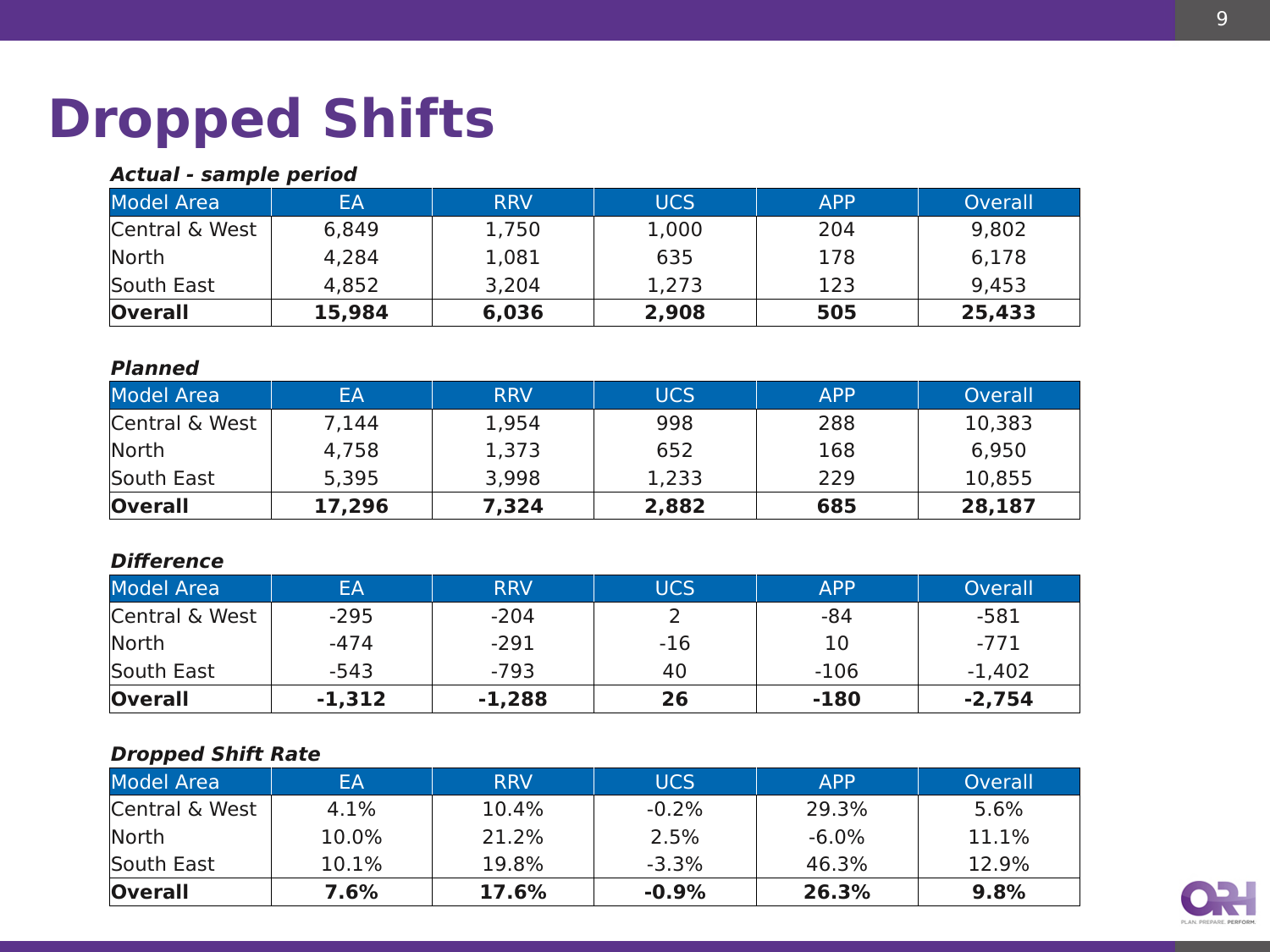

9
# Dropped Shifts
| Actual - sample period |  |  |  |  |  |
| --- | --- | --- | --- | --- | --- |
| Model Area | EA | RRV | UCS | APP | Overall |
| Central & West | 6,849 | 1,750 | 1,000 | 204 | 9,802 |
| North | 4,284 | 1,081 | 635 | 178 | 6,178 |
| South East | 4,852 | 3,204 | 1,273 | 123 | 9,453 |
| Overall | 15,984 | 6,036 | 2,908 | 505 | 25,433 |
|  |  |  |  |  |  |
| Planned |  |  |  |  |  |
| Model Area | EA | RRV | UCS | APP | Overall |
| Central & West | 7,144 | 1,954 | 998 | 288 | 10,383 |
| North | 4,758 | 1,373 | 652 | 168 | 6,950 |
| South East | 5,395 | 3,998 | 1,233 | 229 | 10,855 |
| Overall | 17,296 | 7,324 | 2,882 | 685 | 28,187 |
|  |  |  |  |  |  |
| Difference |  |  |  |  |  |
| Model Area | EA | RRV | UCS | APP | Overall |
| Central & West | -295 | -204 | 2 | -84 | -581 |
| North | -474 | -291 | -16 | 10 | -771 |
| South East | -543 | -793 | 40 | -106 | -1,402 |
| Overall | -1,312 | -1,288 | 26 | -180 | -2,754 |
|  |  |  |  |  |  |
| Dropped Shift Rate |  |  |  |  |  |
| Model Area | EA | RRV | UCS | APP | Overall |
| Central & West | 4.1% | 10.4% | -0.2% | 29.3% | 5.6% |
| North | 10.0% | 21.2% | 2.5% | -6.0% | 11.1% |
| South East | 10.1% | 19.8% | -3.3% | 46.3% | 12.9% |
| Overall | 7.6% | 17.6% | -0.9% | 26.3% | 9.8% |